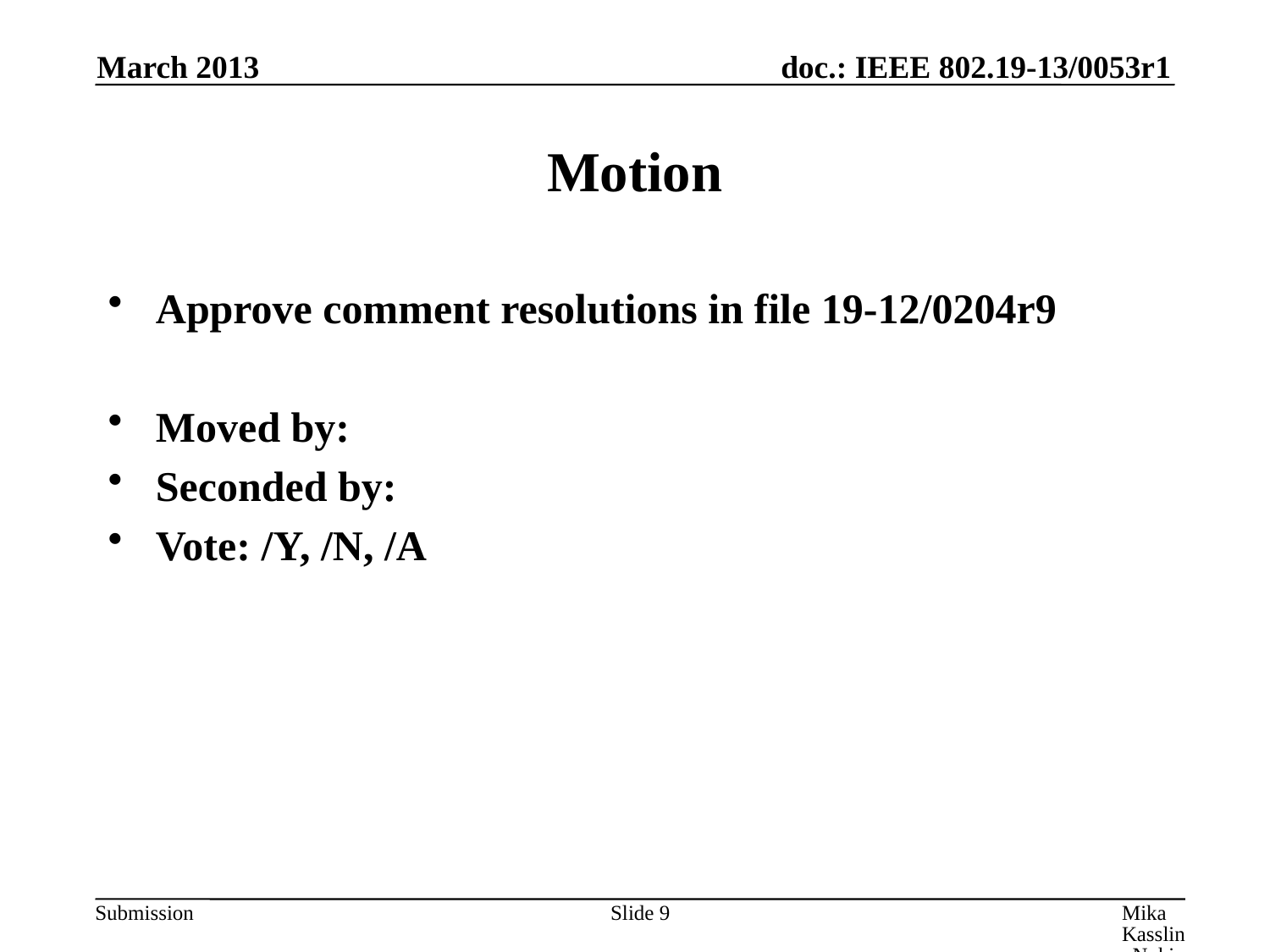

March 2013
# Motion
Approve comment resolutions in file 19-12/0204r9

Moved by:
Seconded by:
Vote: /Y, /N, /A
Slide 9
Mika Kasslin, Nokia